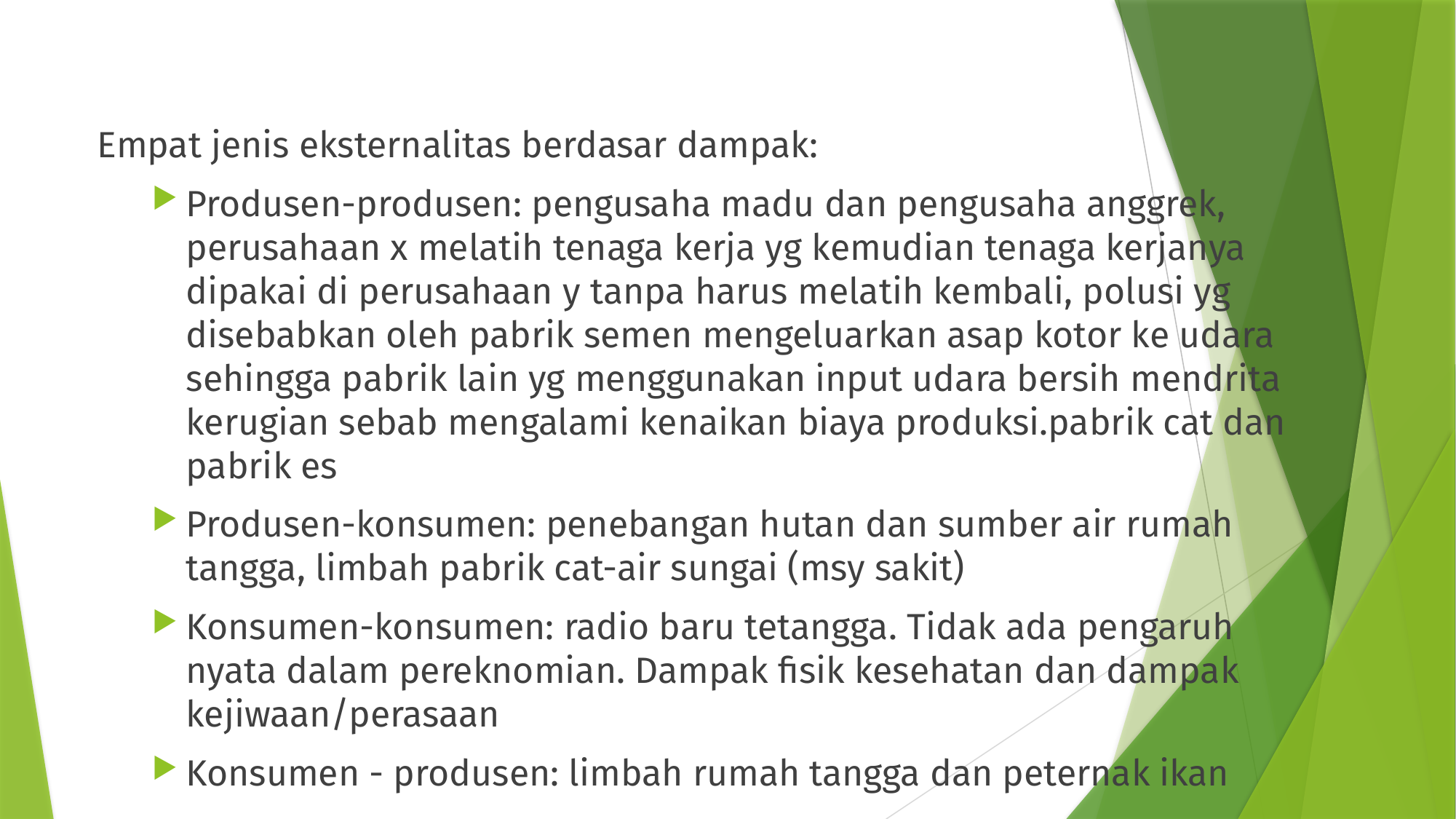

Empat jenis eksternalitas berdasar dampak:
Produsen-produsen: pengusaha madu dan pengusaha anggrek, perusahaan x melatih tenaga kerja yg kemudian tenaga kerjanya dipakai di perusahaan y tanpa harus melatih kembali, polusi yg disebabkan oleh pabrik semen mengeluarkan asap kotor ke udara sehingga pabrik lain yg menggunakan input udara bersih mendrita kerugian sebab mengalami kenaikan biaya produksi.pabrik cat dan pabrik es
Produsen-konsumen: penebangan hutan dan sumber air rumah tangga, limbah pabrik cat-air sungai (msy sakit)
Konsumen-konsumen: radio baru tetangga. Tidak ada pengaruh nyata dalam pereknomian. Dampak fisik kesehatan dan dampak kejiwaan/perasaan
Konsumen - produsen: limbah rumah tangga dan peternak ikan

Ketika muncul eksternalitas maka pasar gagal menciptakan efisiensi
Over produksi
Under supply